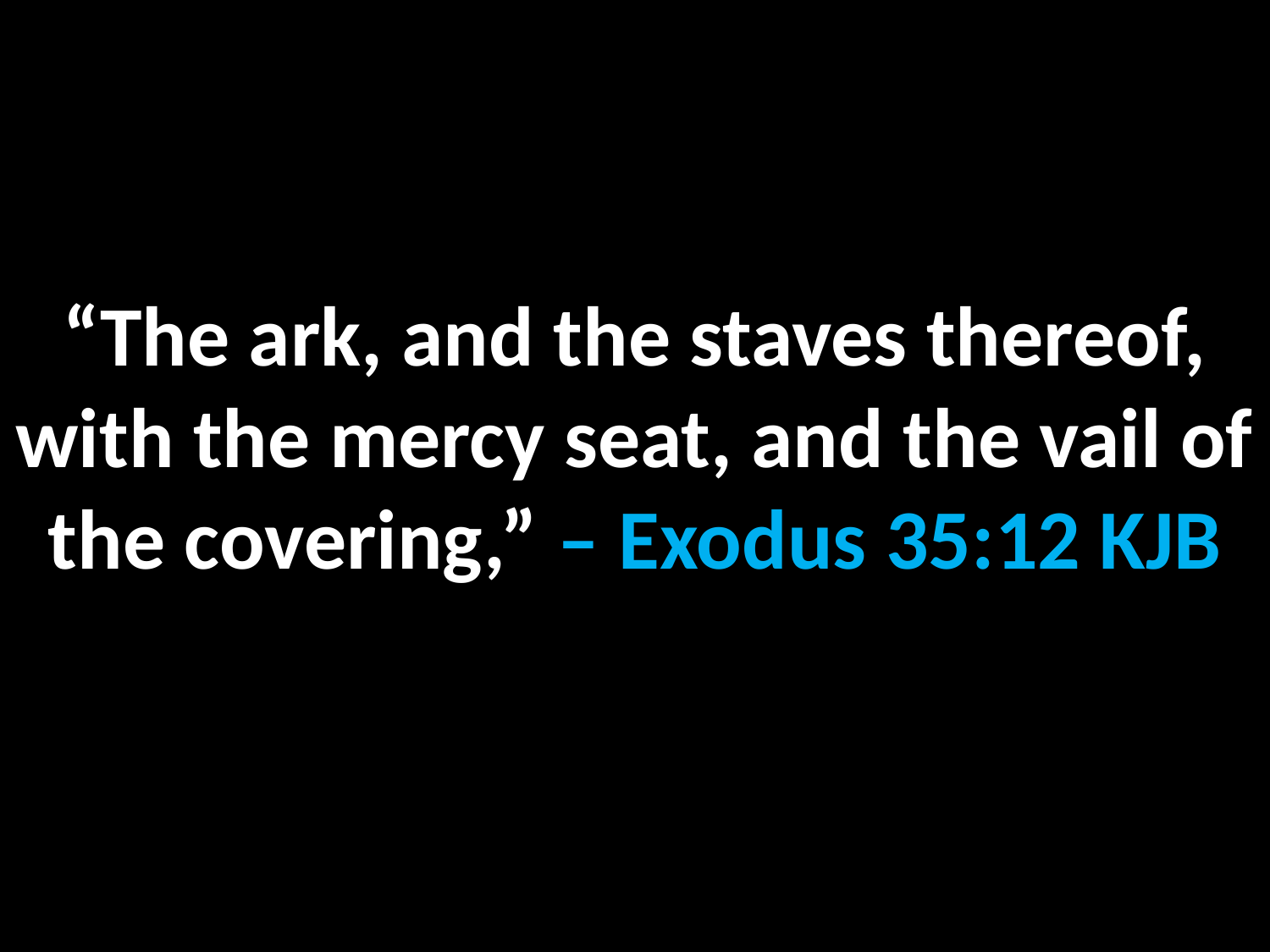

“The ark, and the staves thereof, with the mercy seat, and the vail of the covering,” – Exodus 35:12 KJB